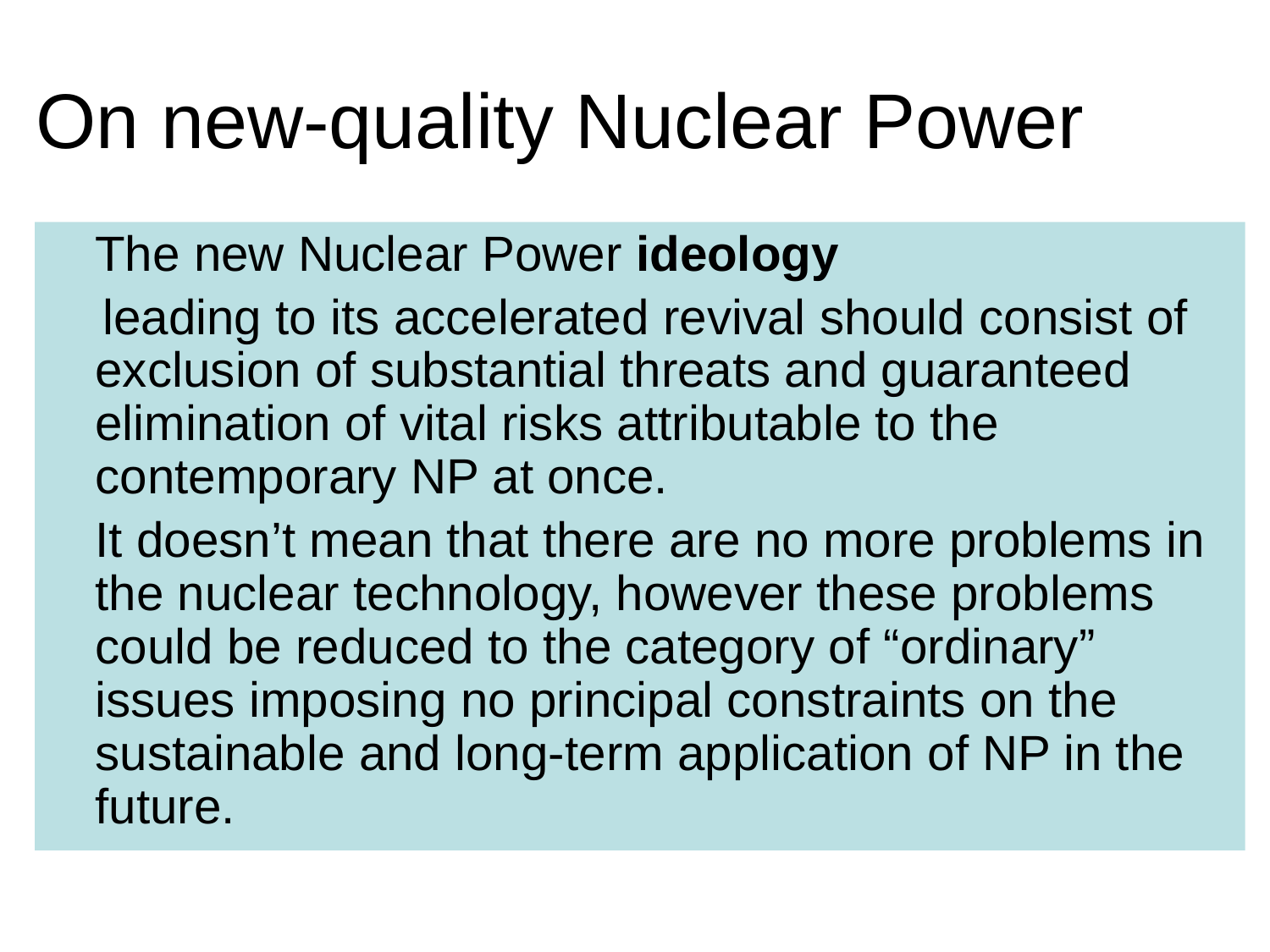

On new-quality Nuclear Power
	The new Nuclear Power ideology
    leading to its accelerated revival should consist of exclusion of substantial threats and guaranteed elimination of vital risks attributable to the contemporary NP at once.
	It doesn’t mean that there are no more problems in the nuclear technology, however these problems could be reduced to the category of “ordinary” issues imposing no principal constraints on the sustainable and long-term application of NP in the future.